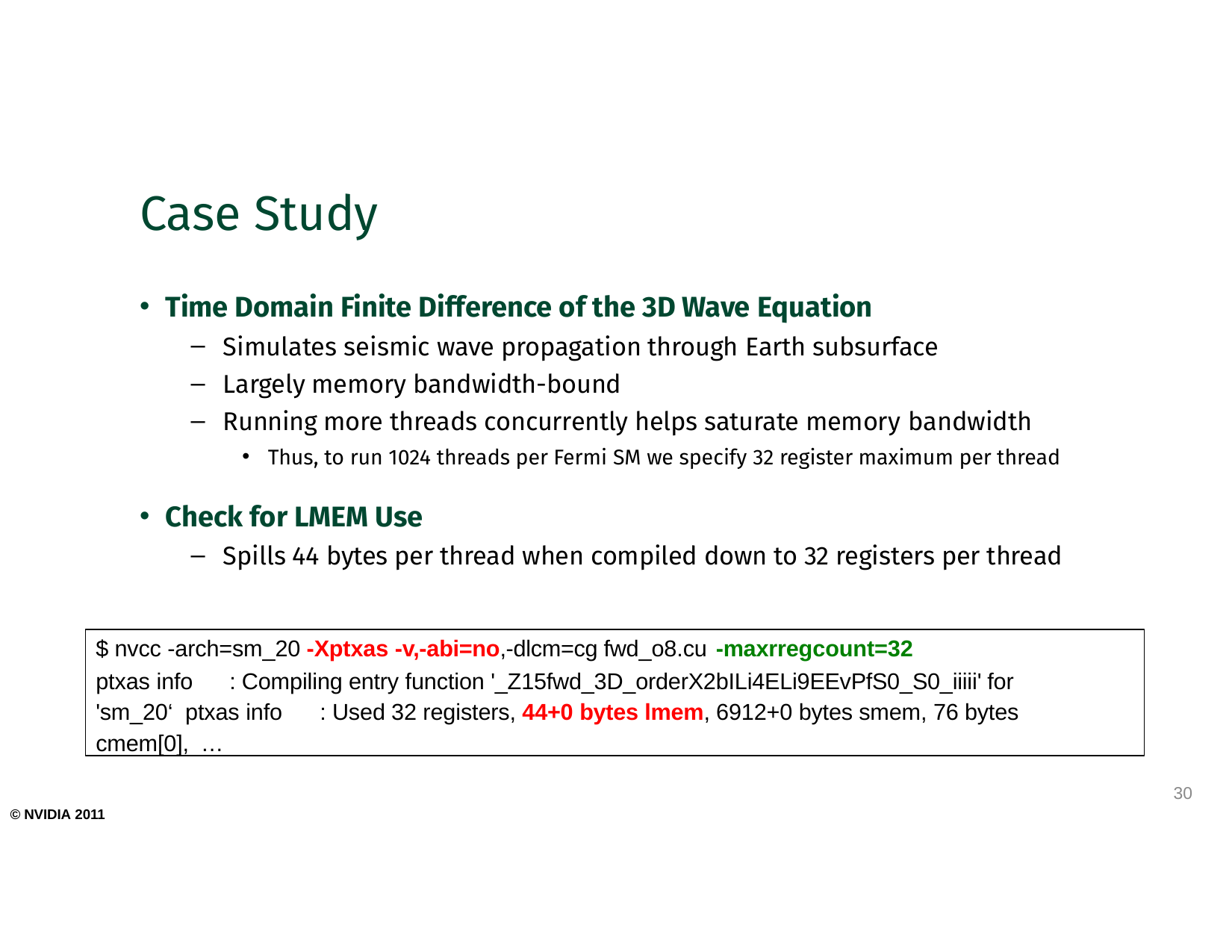

# Case Study
Time Domain Finite Difference of the 3D Wave Equation
Simulates seismic wave propagation through Earth subsurface
Largely memory bandwidth-bound
Running more threads concurrently helps saturate memory bandwidth
Thus, to run 1024 threads per Fermi SM we specify 32 register maximum per thread

Check for LMEM Use
Spills 44 bytes per thread when compiled down to 32 registers per thread
$ nvcc -arch=sm_20 -Xptxas -v,-abi=no,-dlcm=cg fwd_o8.cu -maxrregcount=32
ptxas info	: Compiling entry function '_Z15fwd_3D_orderX2bILi4ELi9EEvPfS0_S0_iiiii' for 'sm_20‘  ptxas info	: Used 32 registers, 44+0 bytes lmem, 6912+0 bytes smem, 76 bytes cmem[0], …
30
© NVIDIA 2011